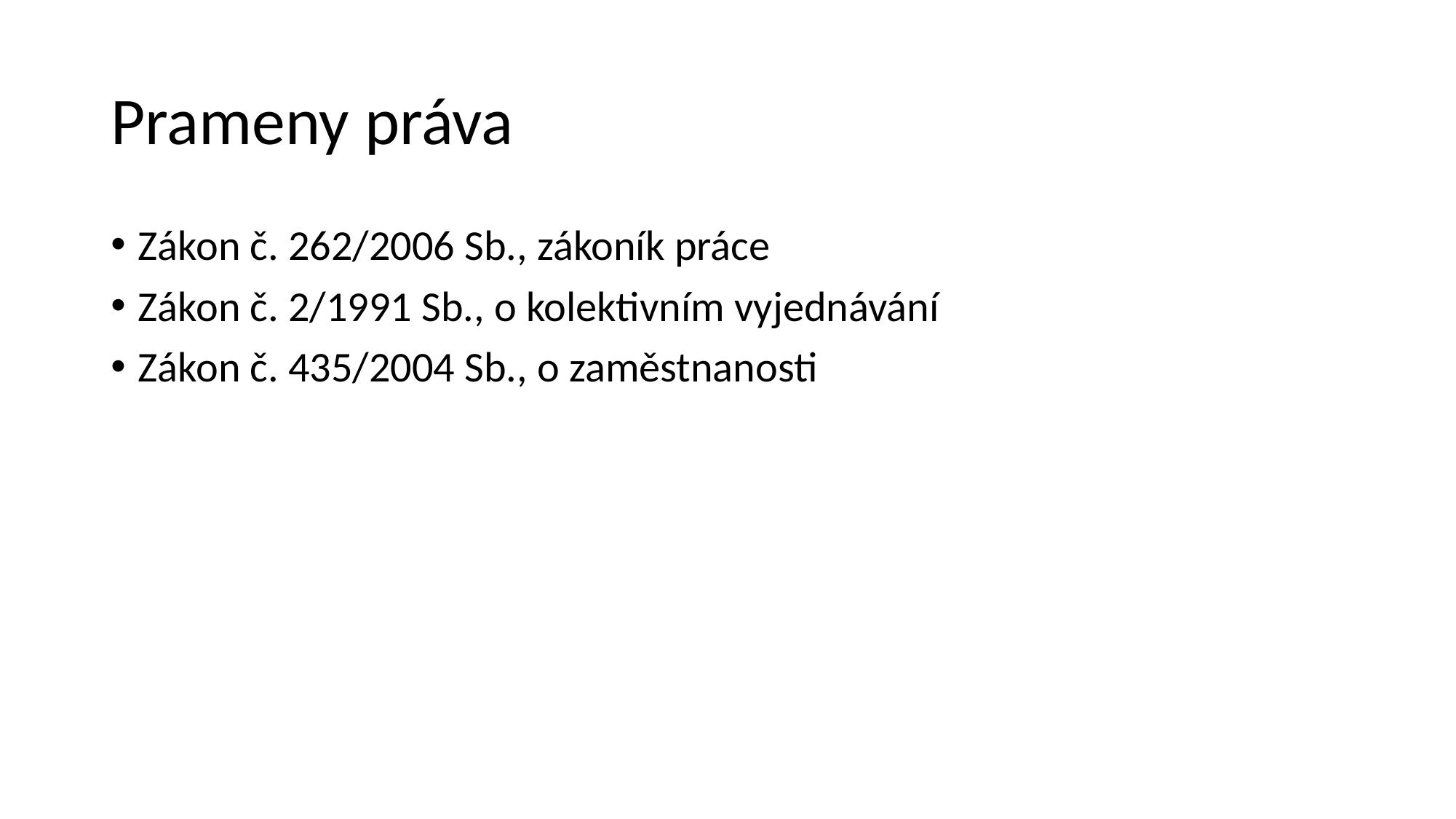

# Prameny práva
Zákon č. 262/2006 Sb., zákoník práce
Zákon č. 2/1991 Sb., o kolektivním vyjednávání
Zákon č. 435/2004 Sb., o zaměstnanosti